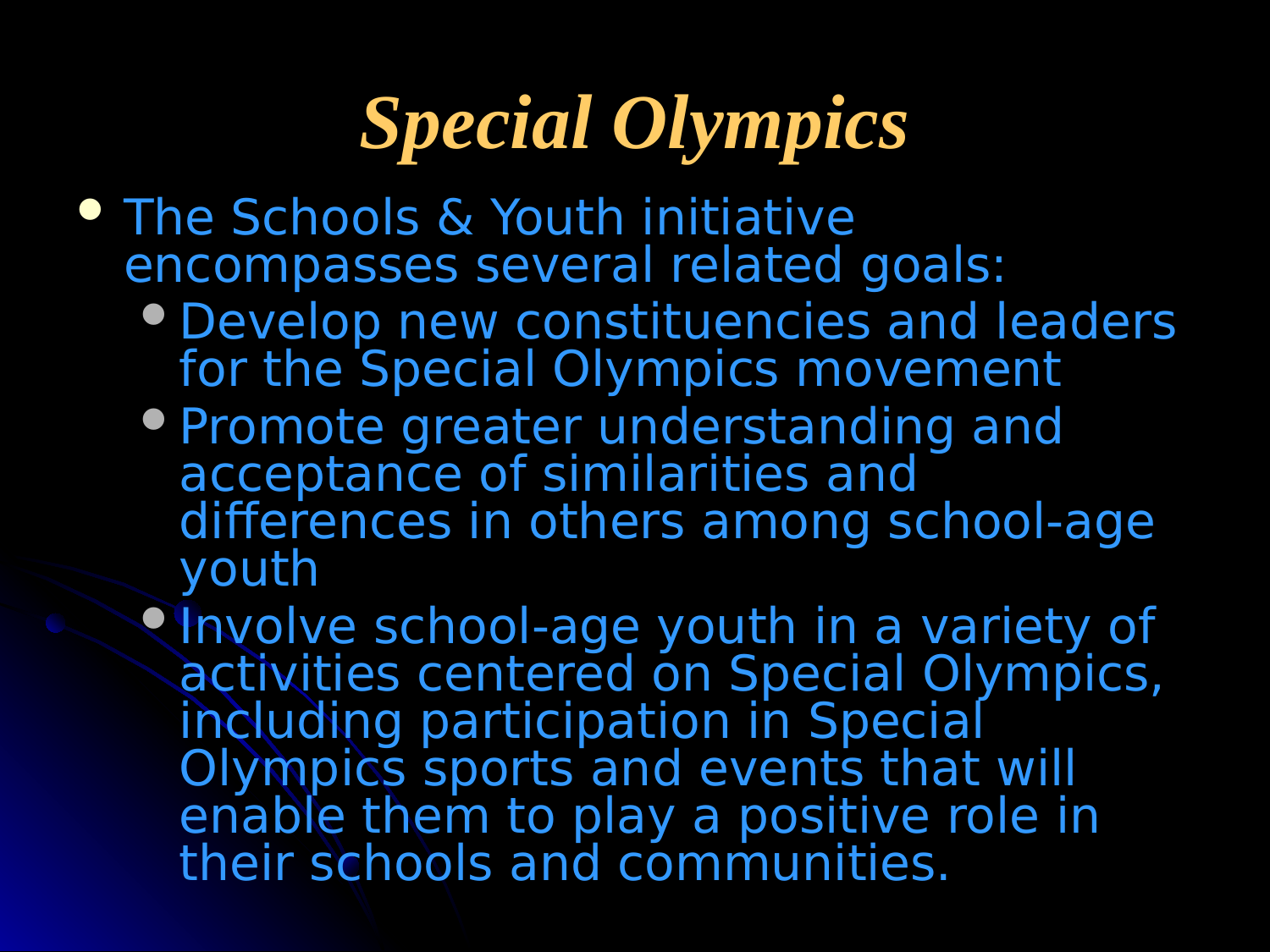

# Special Olympics
The Schools & Youth initiative encompasses several related goals:
Develop new constituencies and leaders for the Special Olympics movement
Promote greater understanding and acceptance of similarities and differences in others among school-age youth
Involve school-age youth in a variety of activities centered on Special Olympics, including participation in Special Olympics sports and events that will enable them to play a positive role in their schools and communities.